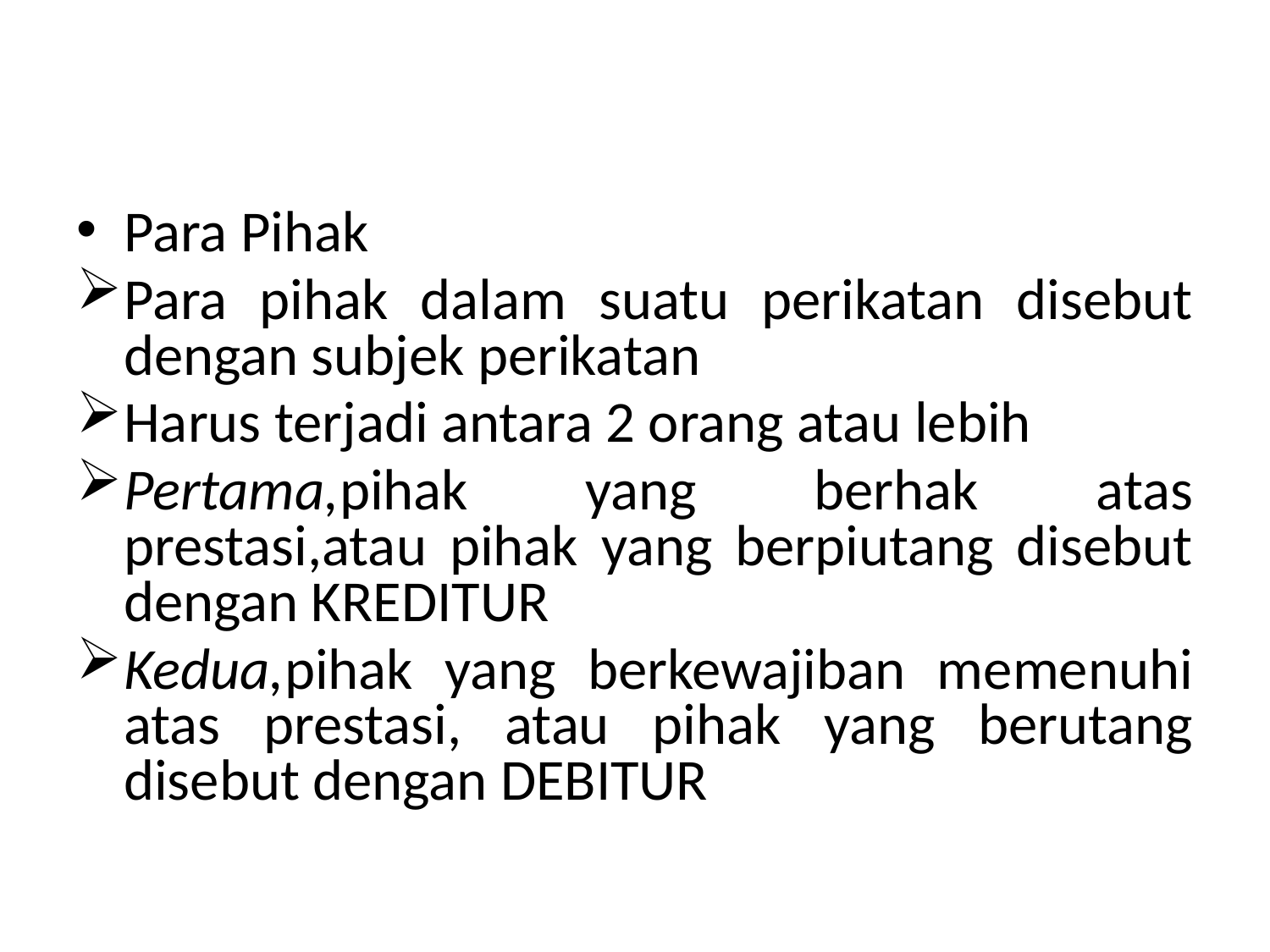

Para Pihak
Para pihak dalam suatu perikatan disebut dengan subjek perikatan
Harus terjadi antara 2 orang atau lebih
Pertama,pihak yang berhak atas prestasi,atau pihak yang berpiutang disebut dengan KREDITUR
Kedua,pihak yang berkewajiban memenuhi atas prestasi, atau pihak yang berutang disebut dengan DEBITUR